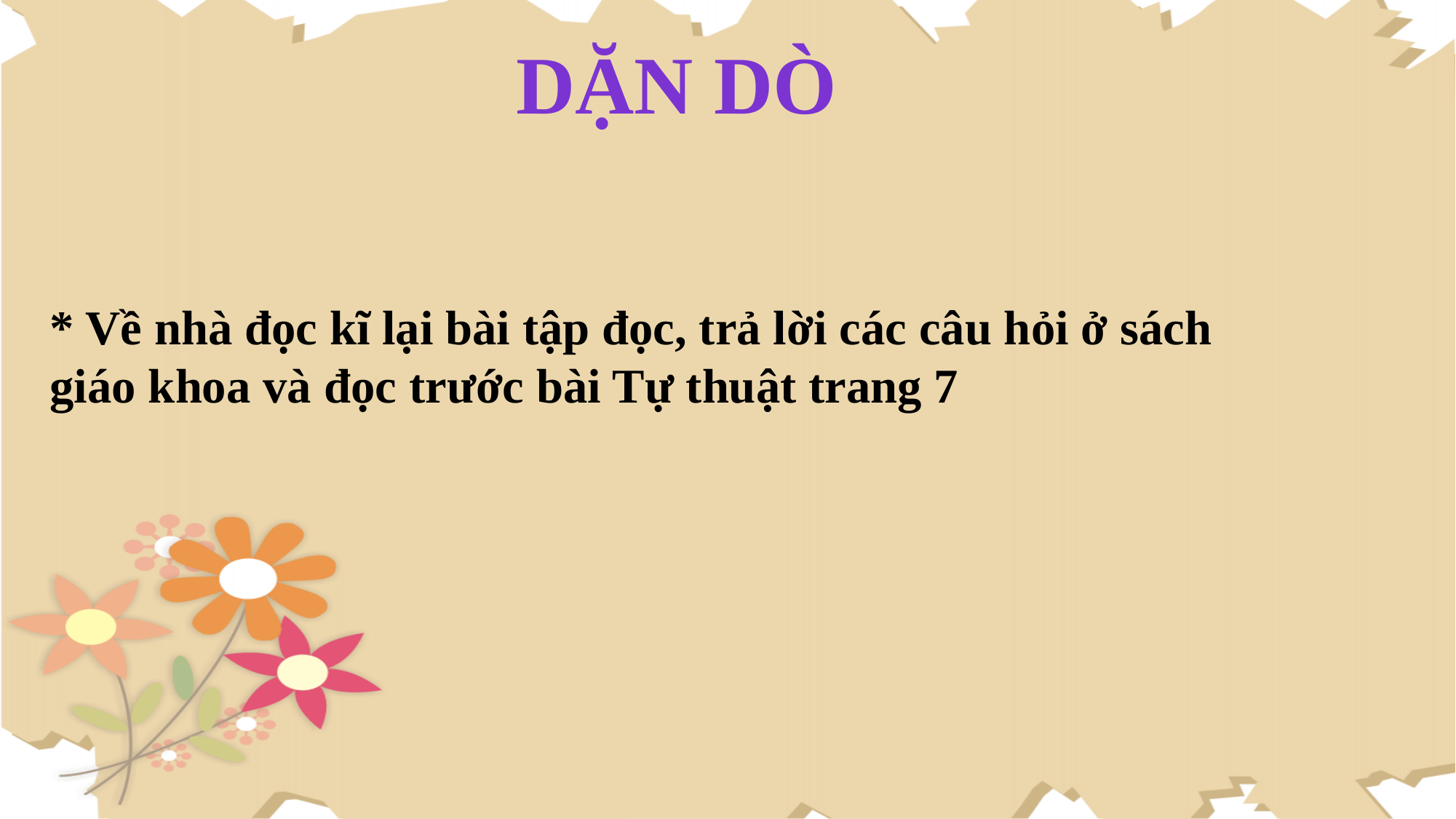

Dặn dò
* Về nhà đọc kĩ lại bài tập đọc, trả lời các câu hỏi ở sách giáo khoa và đọc trước bài Tự thuật trang 7